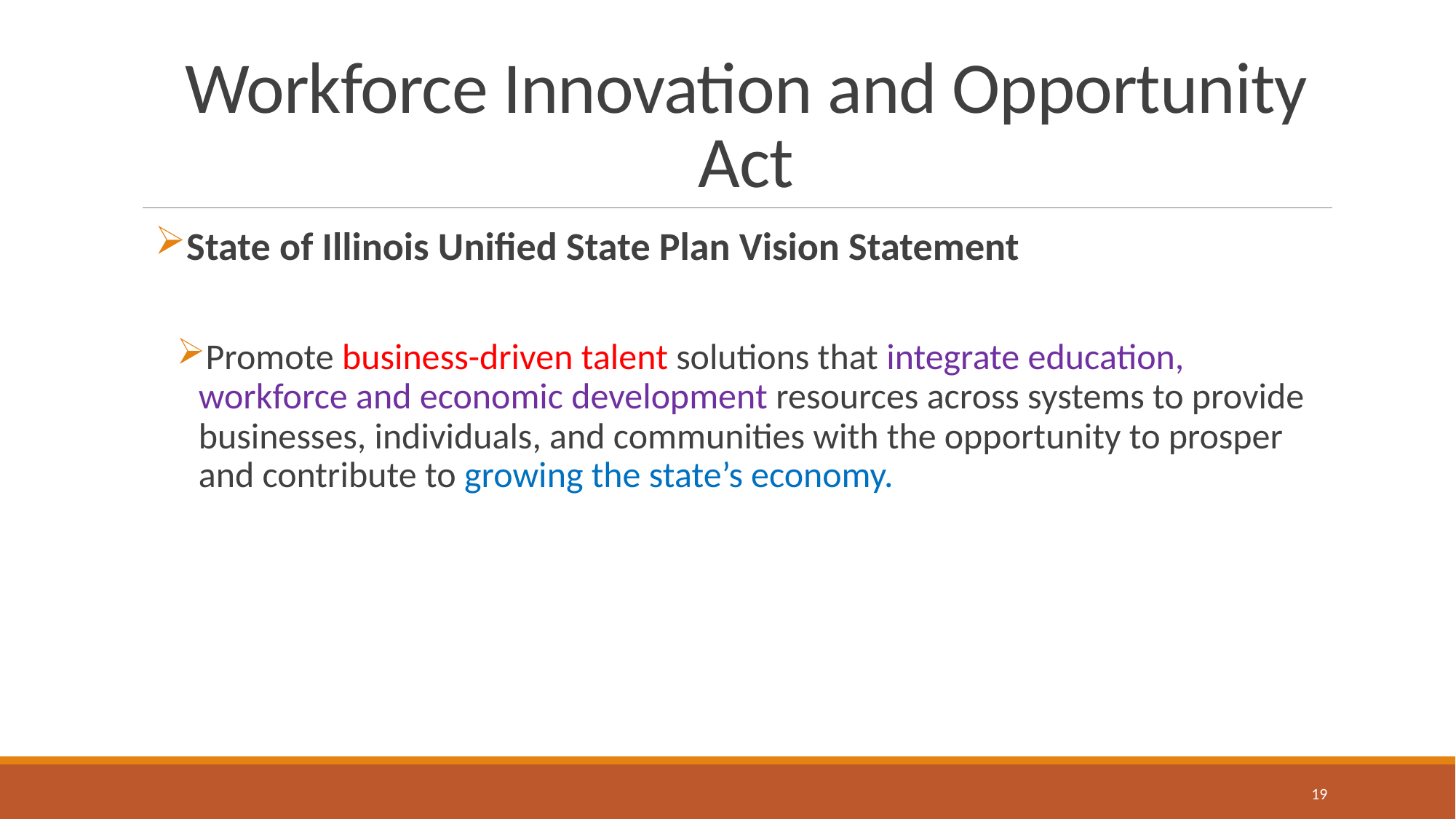

# Workforce Innovation and Opportunity Act
State of Illinois Unified State Plan Vision Statement

Promote business-driven talent solutions that integrate education, workforce and economic development resources across systems to provide businesses, individuals, and communities with the opportunity to prosper and contribute to growing the state’s economy.

19